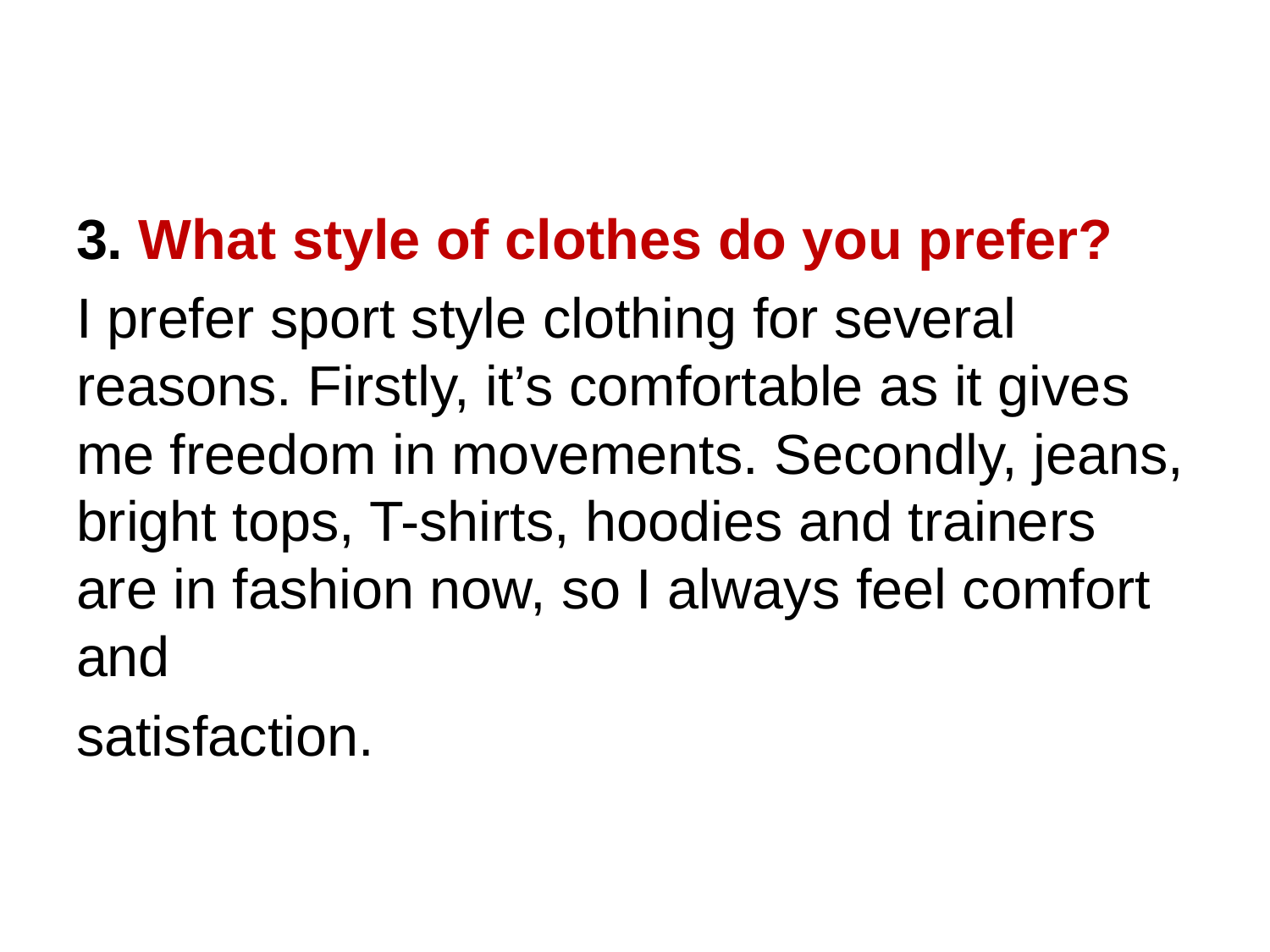

#
3. What style of clothes do you prefer?
I prefer sport style clothing for several reasons. Firstly, it’s comfortable as it gives me freedom in movements. Secondly, jeans, bright tops, T-shirts, hoodies and trainers are in fashion now, so I always feel comfort and
satisfaction.